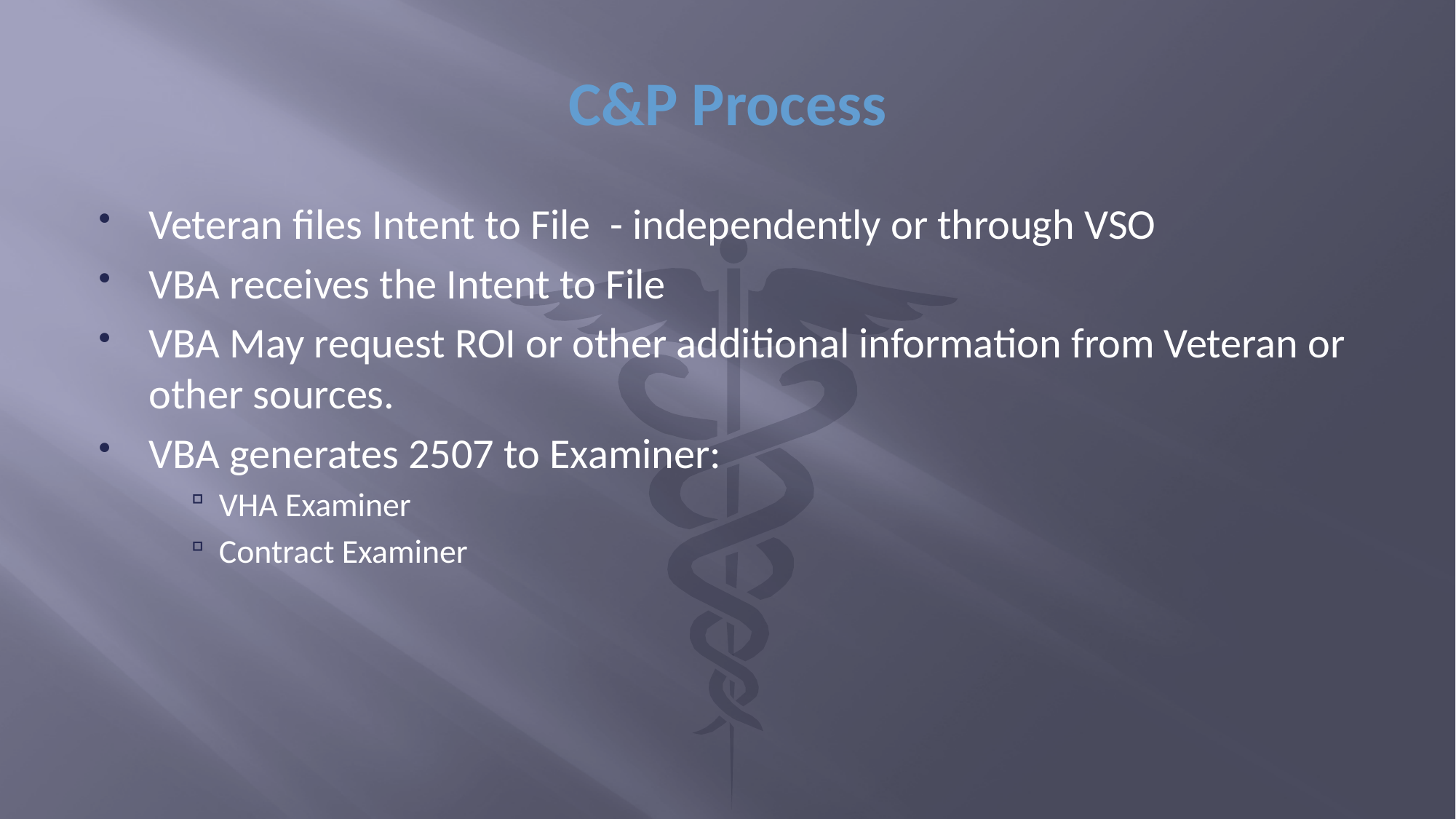

# C&P Process
Veteran files Intent to File  - independently or through VSO
VBA receives the Intent to File
VBA May request ROI or other additional information from Veteran or other sources.
VBA generates 2507 to Examiner:
VHA Examiner
Contract Examiner